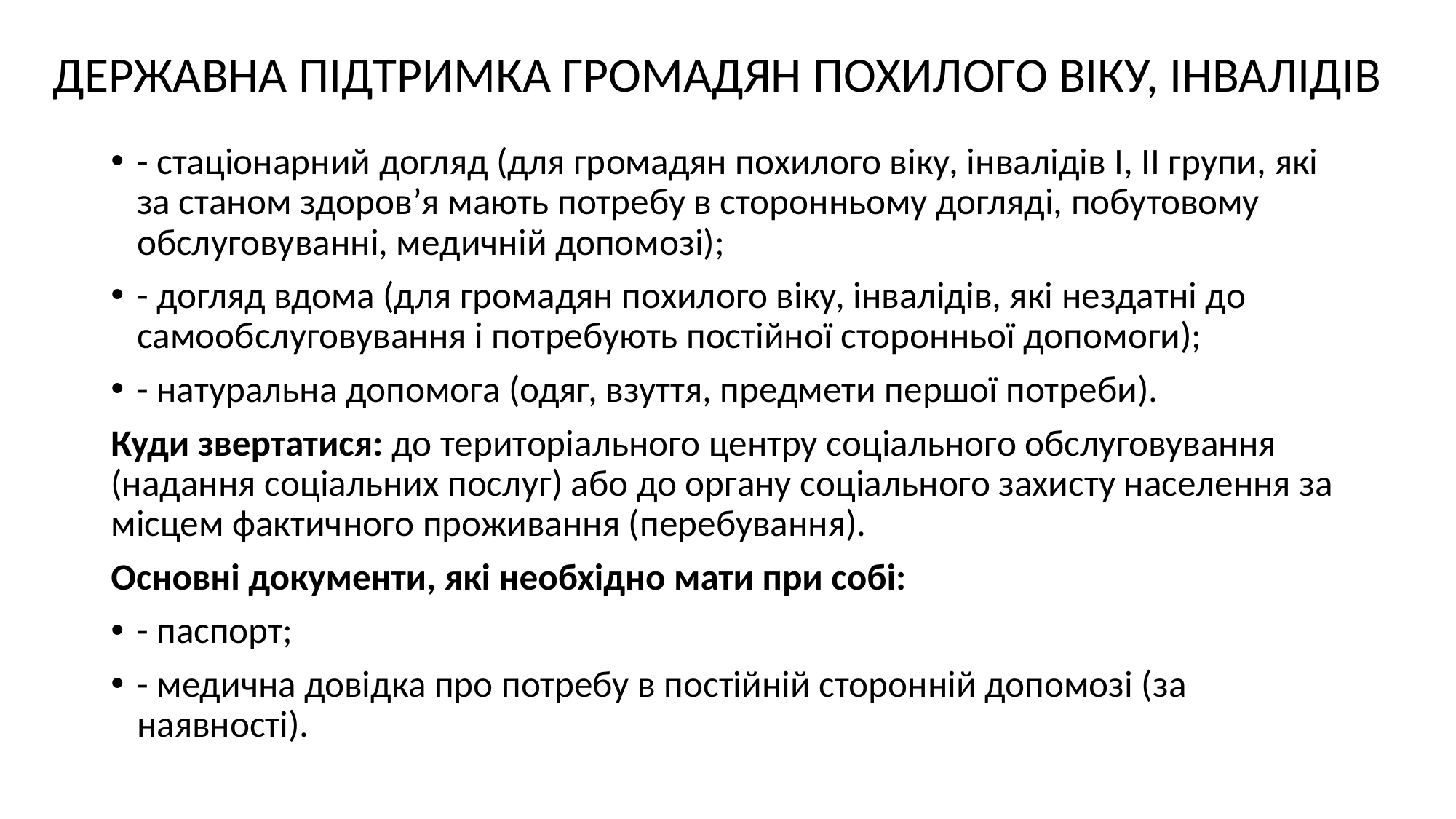

# ДЕРЖАВНА ПІДТРИМКА ГРОМАДЯН ПОХИЛОГО ВІКУ, ІНВАЛІДІВ
- стаціонарний догляд (для громадян похилого віку, інвалідів І, ІІ групи, які за станом здоров’я мають потребу в сторонньому догляді, побутовому обслуговуванні, медичній допомозі);
- догляд вдома (для громадян похилого віку, інвалідів, які нездатні до самообслуговування і потребують постійної сторонньої допомоги);
- натуральна допомога (одяг, взуття, предмети першої потреби).
Куди звертатися: до територіального центру соціального обслуговування (надання соціальних послуг) або до органу соціального захисту населення за місцем фактичного проживання (перебування).
Основні документи, які необхідно мати при собі:
- паспорт;
- медична довідка про потребу в постійній сторонній допомозі (за наявності).